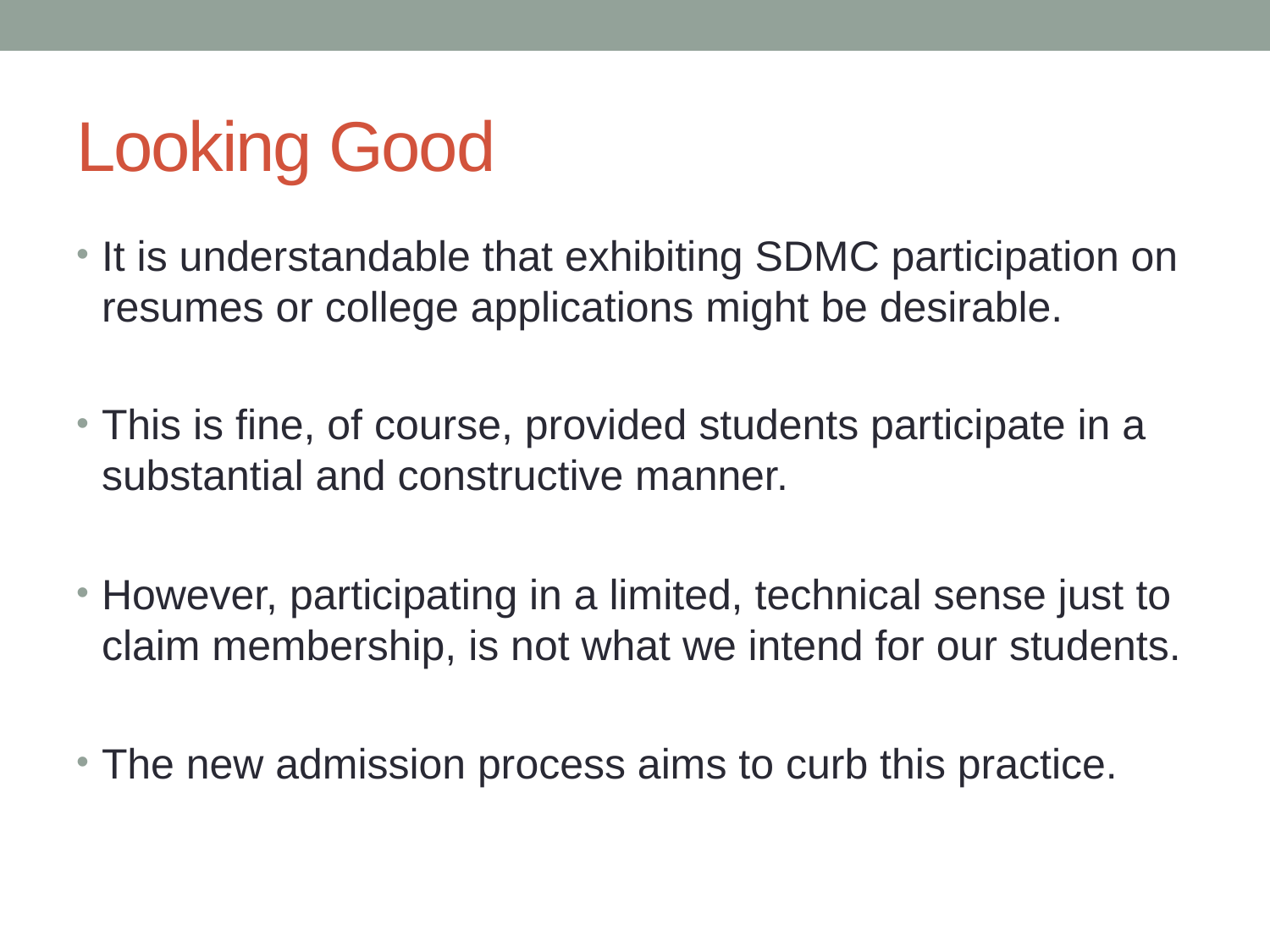

# Looking Good
It is understandable that exhibiting SDMC participation on resumes or college applications might be desirable.

This is fine, of course, provided students participate in a substantial and constructive manner.

However, participating in a limited, technical sense just to claim membership, is not what we intend for our students.

The new admission process aims to curb this practice.